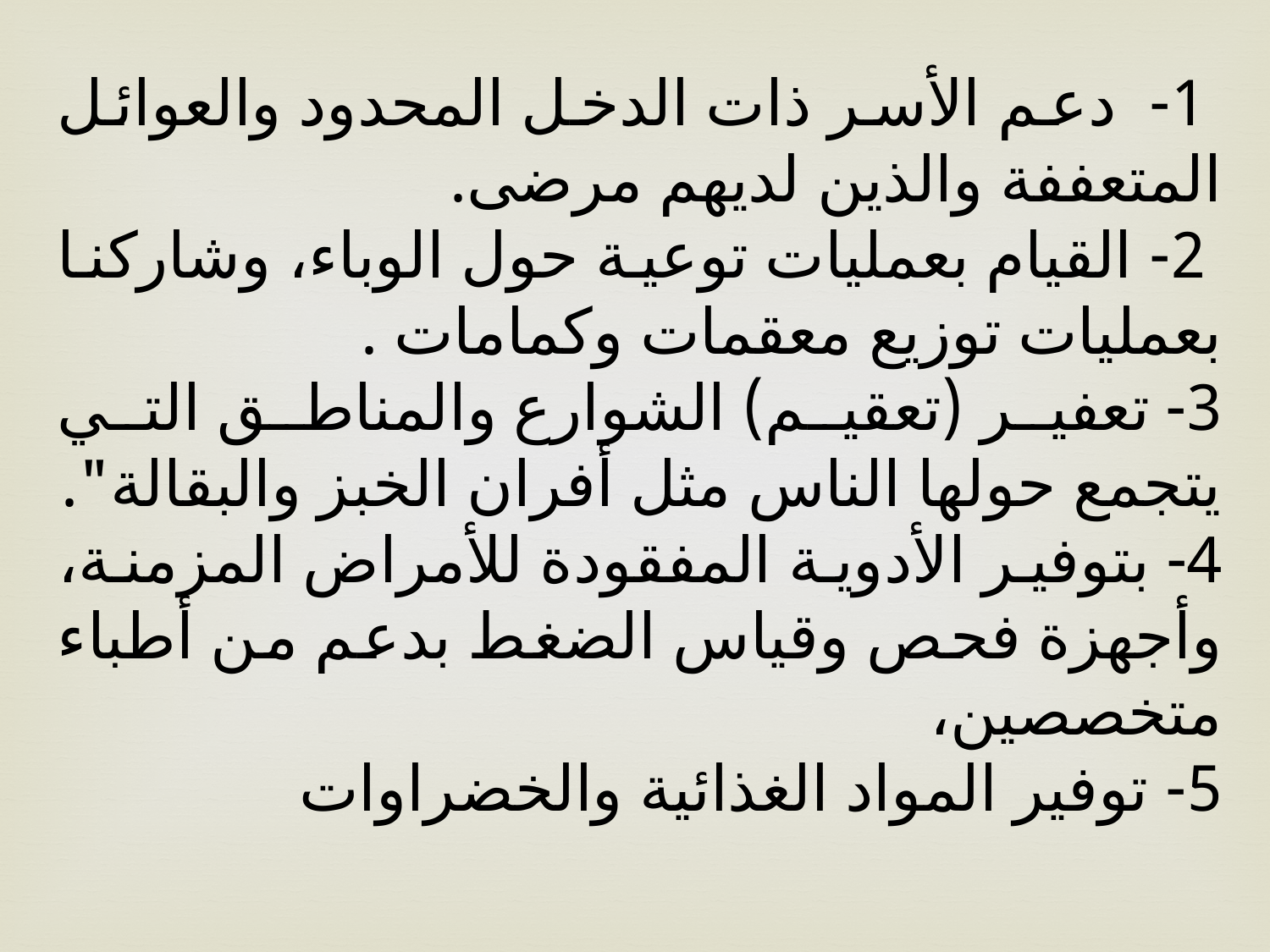

1-  دعم الأسر ذات الدخل المحدود والعوائل المتعففة والذين لديهم مرضى.
 2- القيام بعمليات توعية حول الوباء، وشاركنا بعمليات توزيع معقمات وكمامات .
3- تعفير (تعقيم) الشوارع والمناطق التي يتجمع حولها الناس مثل أفران الخبز والبقالة".
4- بتوفير الأدوية المفقودة للأمراض المزمنة، وأجهزة فحص وقياس الضغط بدعم من أطباء متخصصين،
5- توفير المواد الغذائية والخضراوات